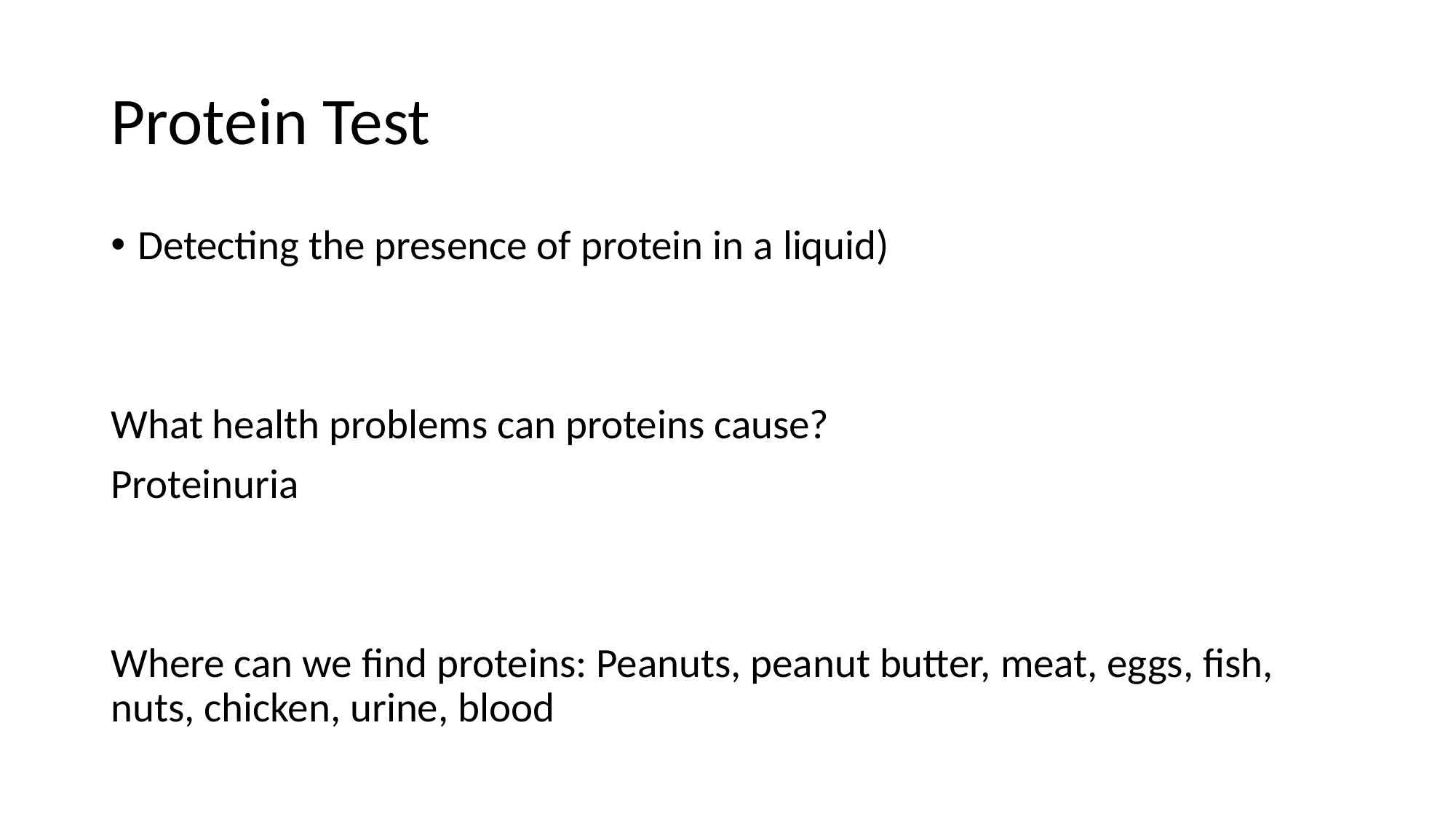

# Protein Test
Detecting the presence of protein in a liquid)

What health problems can proteins cause?
Proteinuria

Where can we find proteins: Peanuts, peanut butter, meat, eggs, fish, nuts, chicken, urine, blood